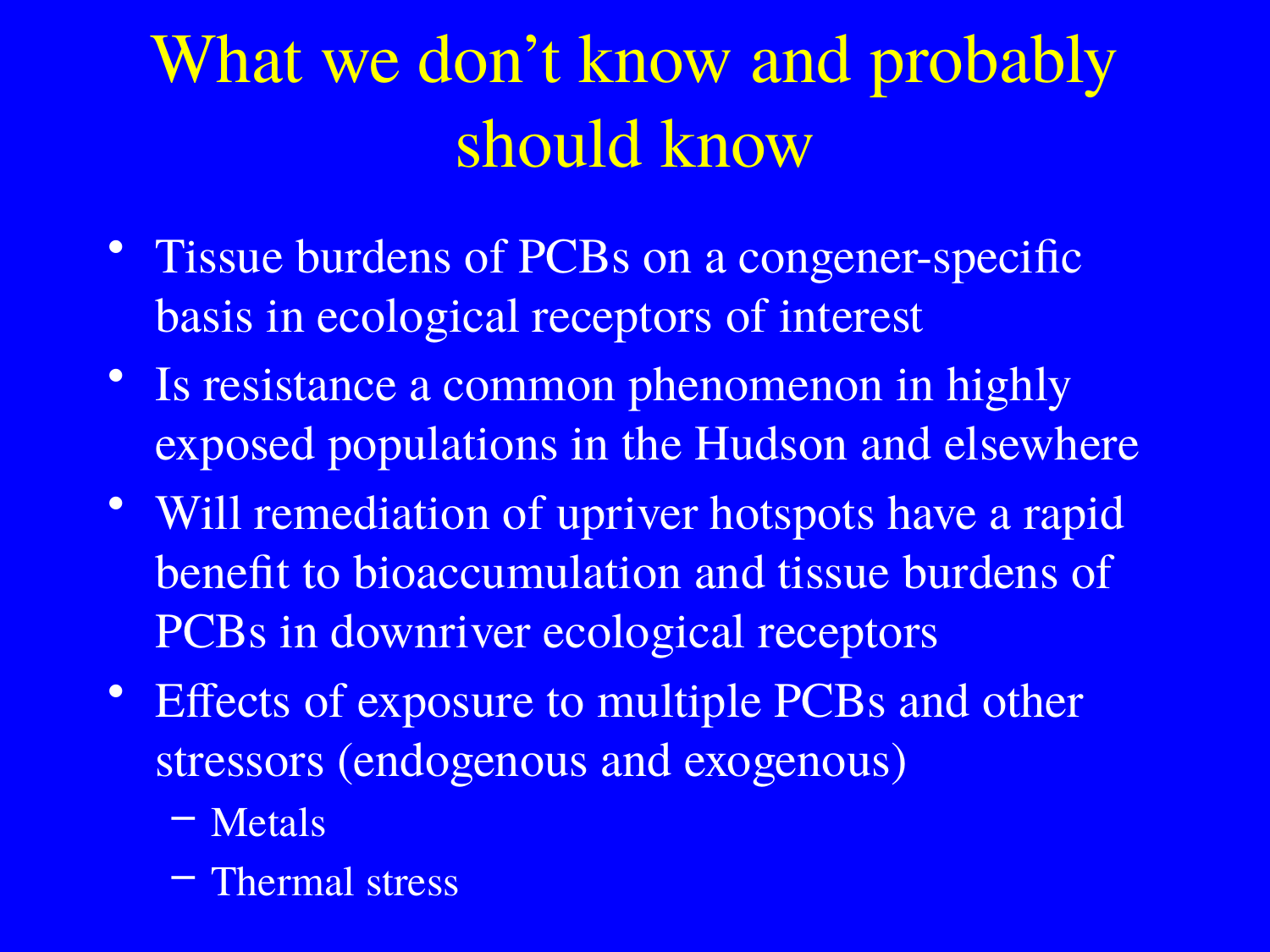

# What we don’t know and probably should know
Tissue burdens of PCBs on a congener-specific basis in ecological receptors of interest
Is resistance a common phenomenon in highly exposed populations in the Hudson and elsewhere
Will remediation of upriver hotspots have a rapid benefit to bioaccumulation and tissue burdens of PCBs in downriver ecological receptors
Effects of exposure to multiple PCBs and other stressors (endogenous and exogenous)
Metals
Thermal stress